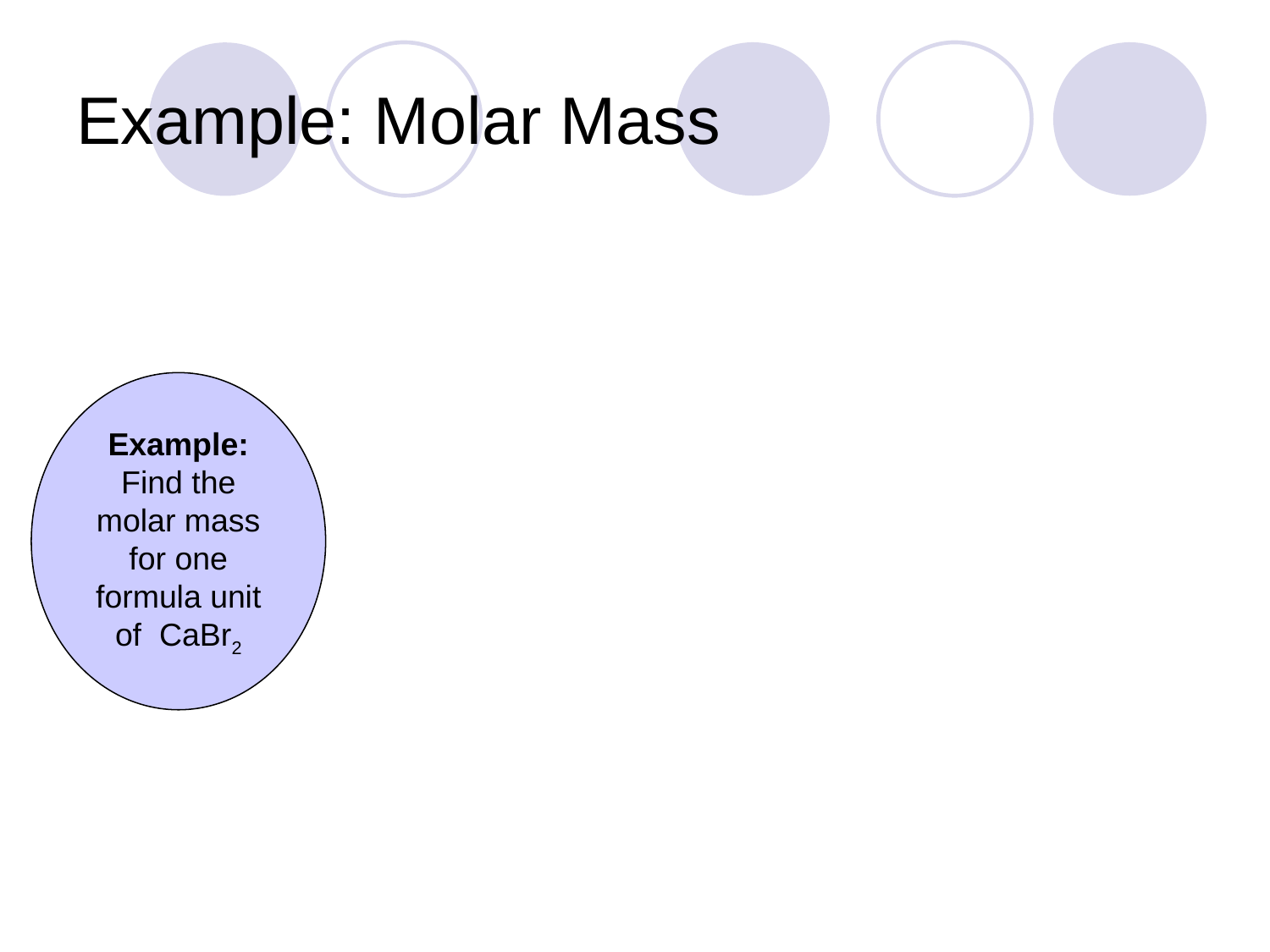

# Example: Molar Mass
Example:
Find the molar mass for one formula unit of  CaBr2